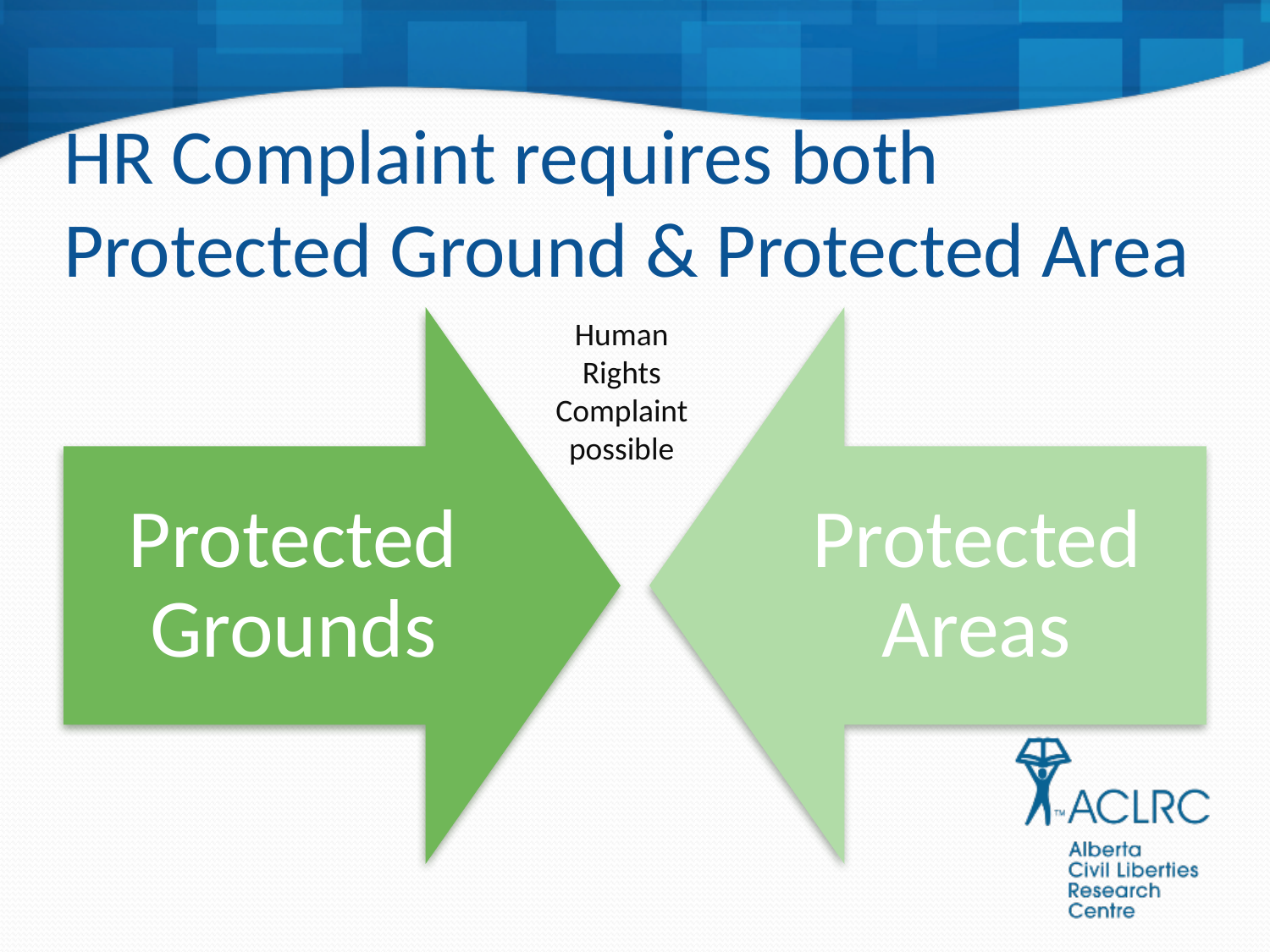

# HR Complaint requires both Protected Ground & Protected Area
Protected Grounds
Protected Areas
Human Rights Complaint
possible